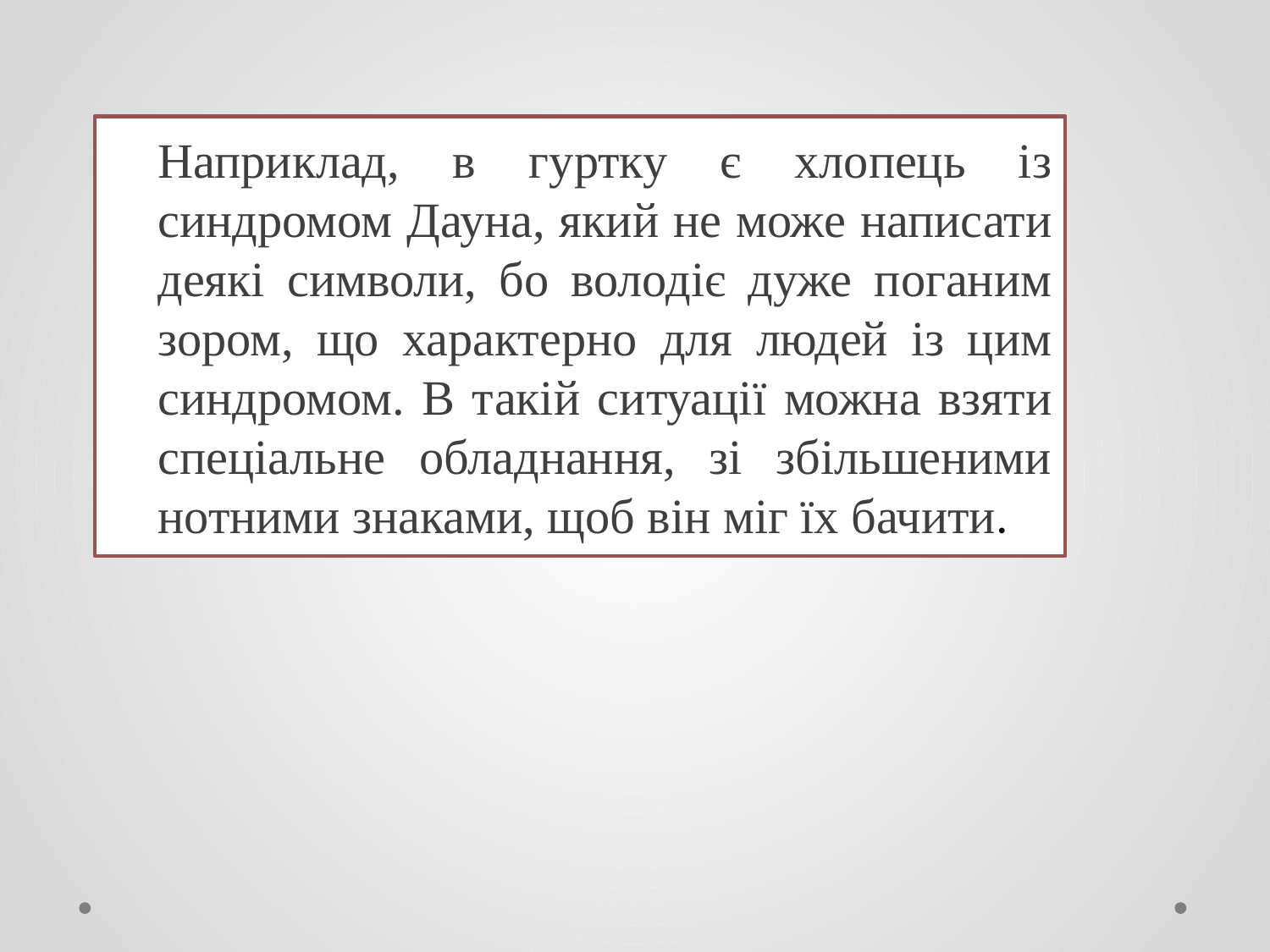

Наприклад, в гуртку є хлопець із синдромом Дауна, який не може написати деякі символи, бо володіє дуже поганим зором, що характерно для людей із цим синдромом. В такій ситуації можна взяти спеціальне обладнання, зі збільшеними нотними знаками, щоб він міг їх бачити.